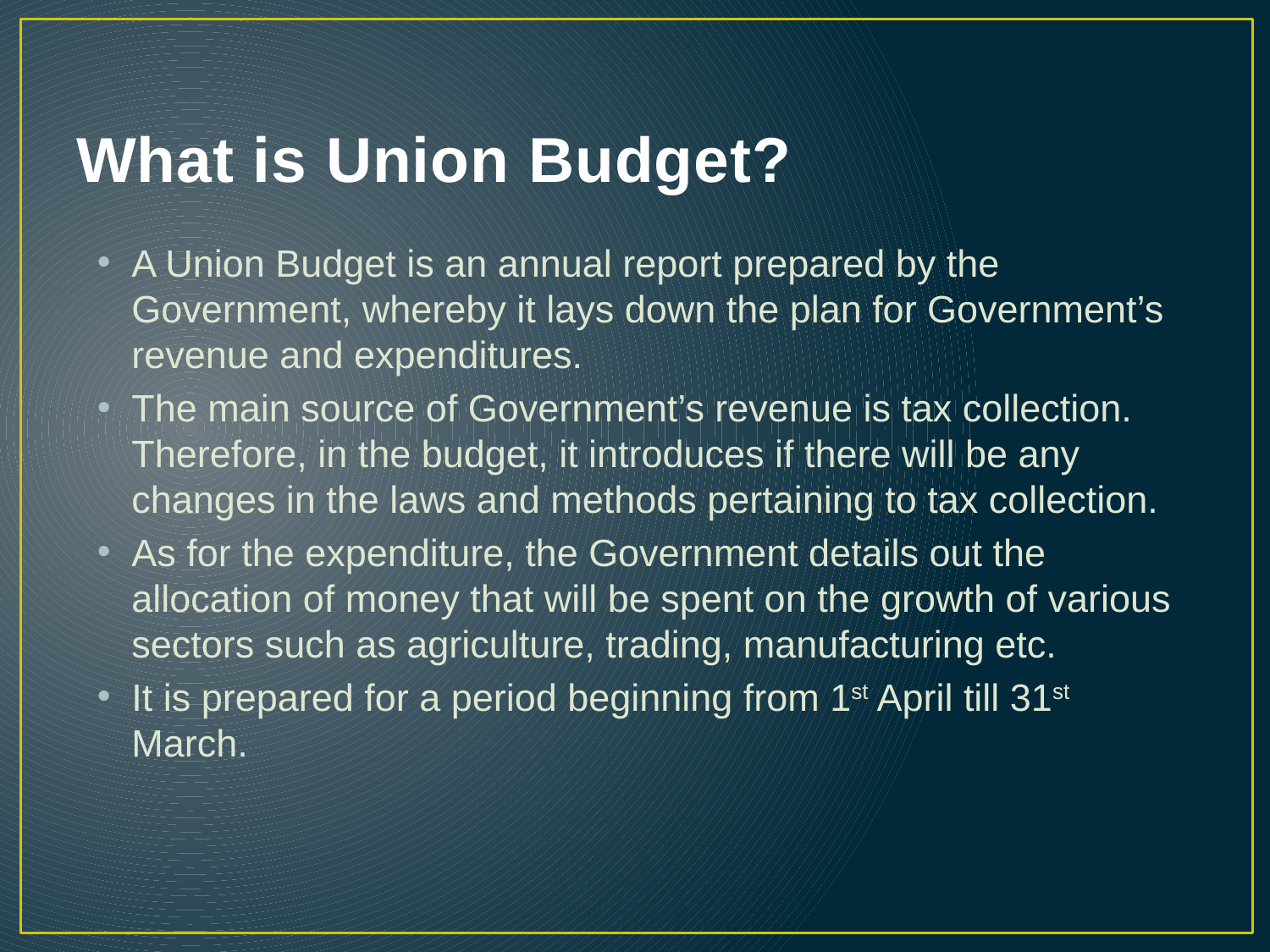

# What is Union Budget?
A Union Budget is an annual report prepared by the Government, whereby it lays down the plan for Government’s revenue and expenditures.
The main source of Government’s revenue is tax collection. Therefore, in the budget, it introduces if there will be any changes in the laws and methods pertaining to tax collection.
As for the expenditure, the Government details out the allocation of money that will be spent on the growth of various sectors such as agriculture, trading, manufacturing etc.
It is prepared for a period beginning from 1st April till 31st March.